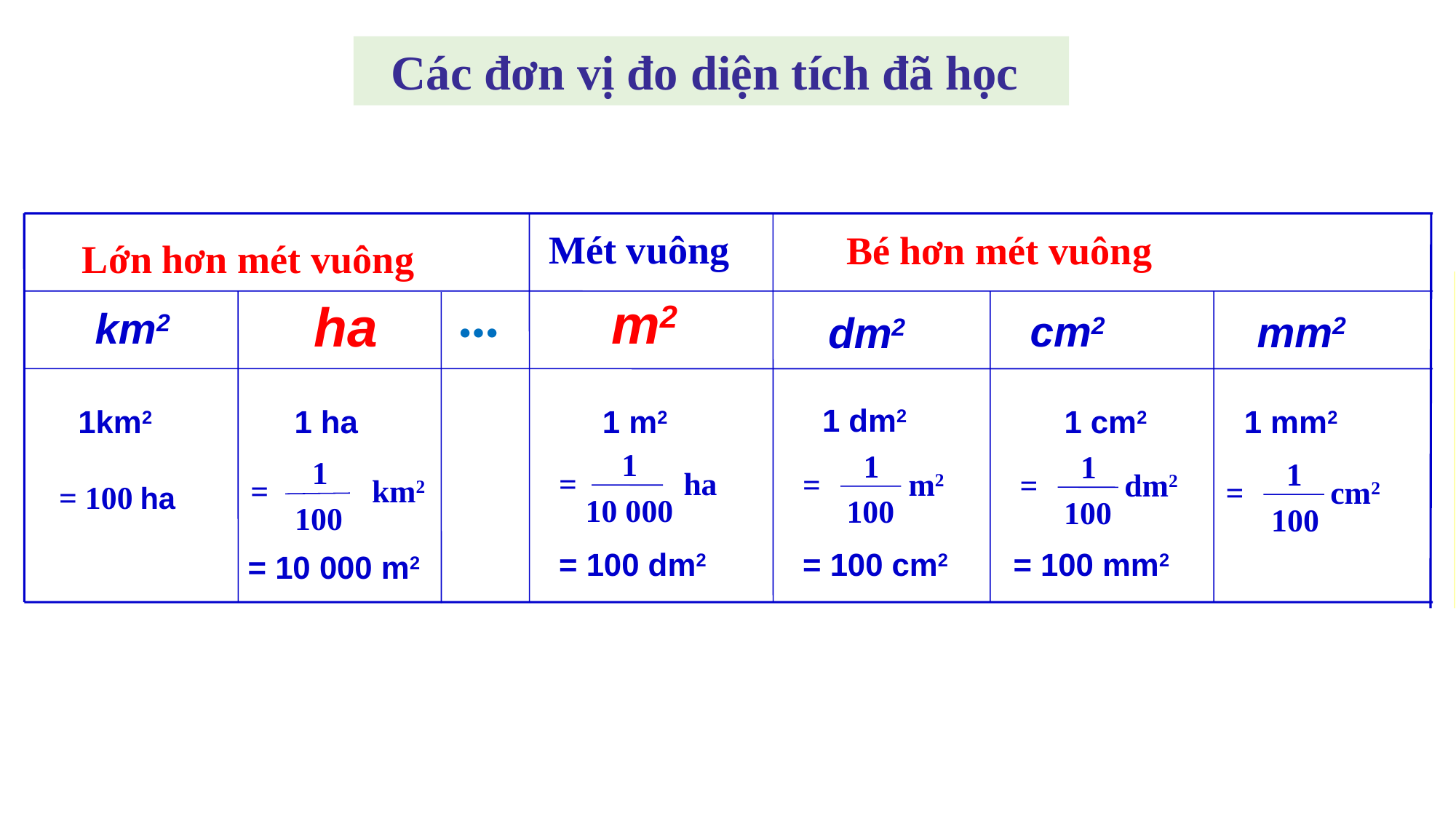

Các đơn vị đo diện tích đã học

Mét vuông
Bé hơn mét vuông
Lớn hơn mét vuông
…

m2
ha

km2
cm2
mm2
dm2
1 dm2
1km2
1 ha
1 m2
1 cm2
1 mm2
1
=
ha
10 000

1
=
 m2
100

1
=
dm2
100

1
=
km2
 100

1
=
cm2
100

= 100 ha

= 100 dm2
= 100 cm2
= 100 mm2
=        hm2
= 10 000 m2